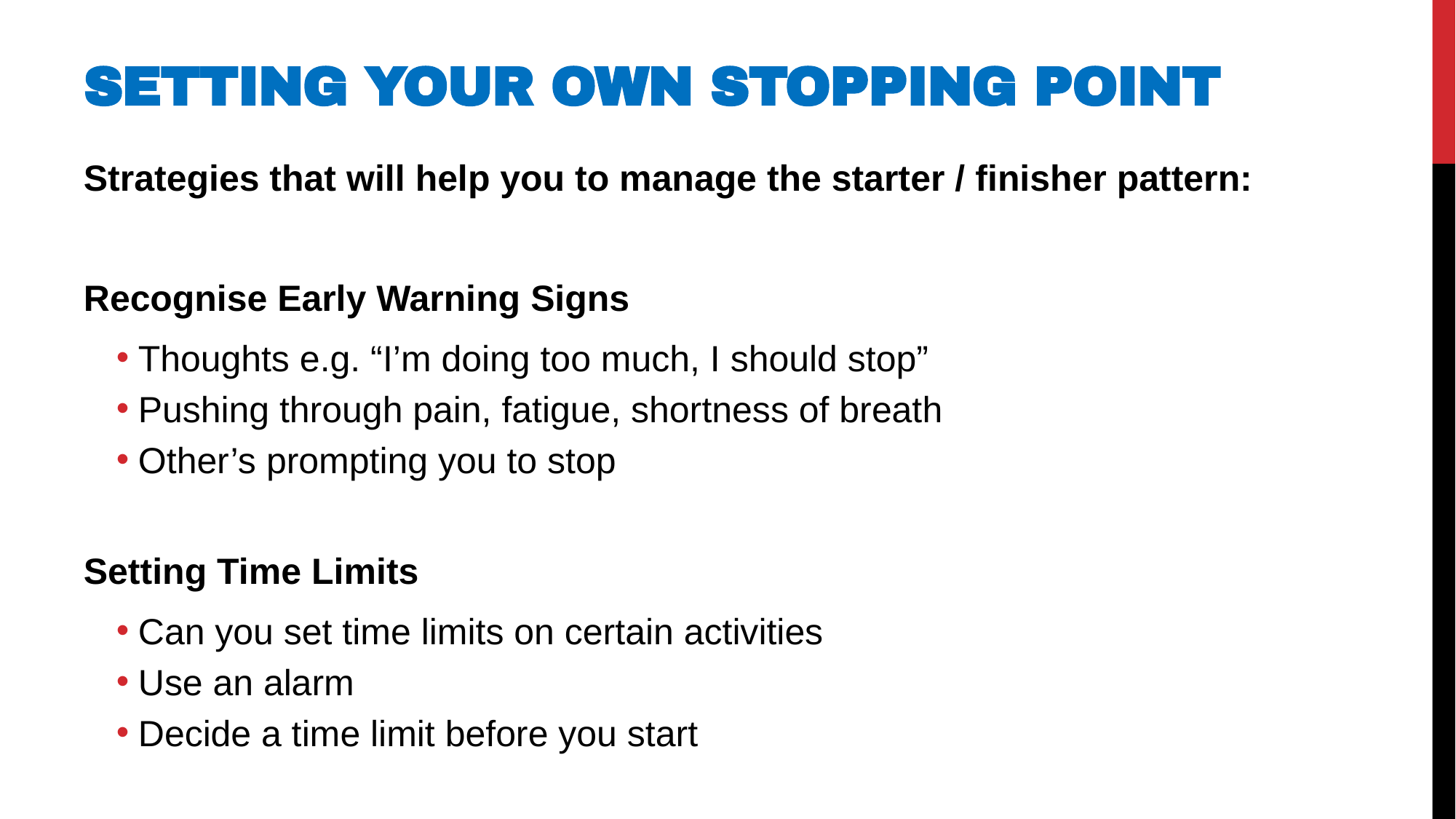

# Setting Your Own Stopping Point
Strategies that will help you to manage the starter / finisher pattern:

Recognise Early Warning Signs
Thoughts e.g. “I’m doing too much, I should stop”
Pushing through pain, fatigue, shortness of breath
Other’s prompting you to stop

Setting Time Limits
Can you set time limits on certain activities
Use an alarm
Decide a time limit before you start